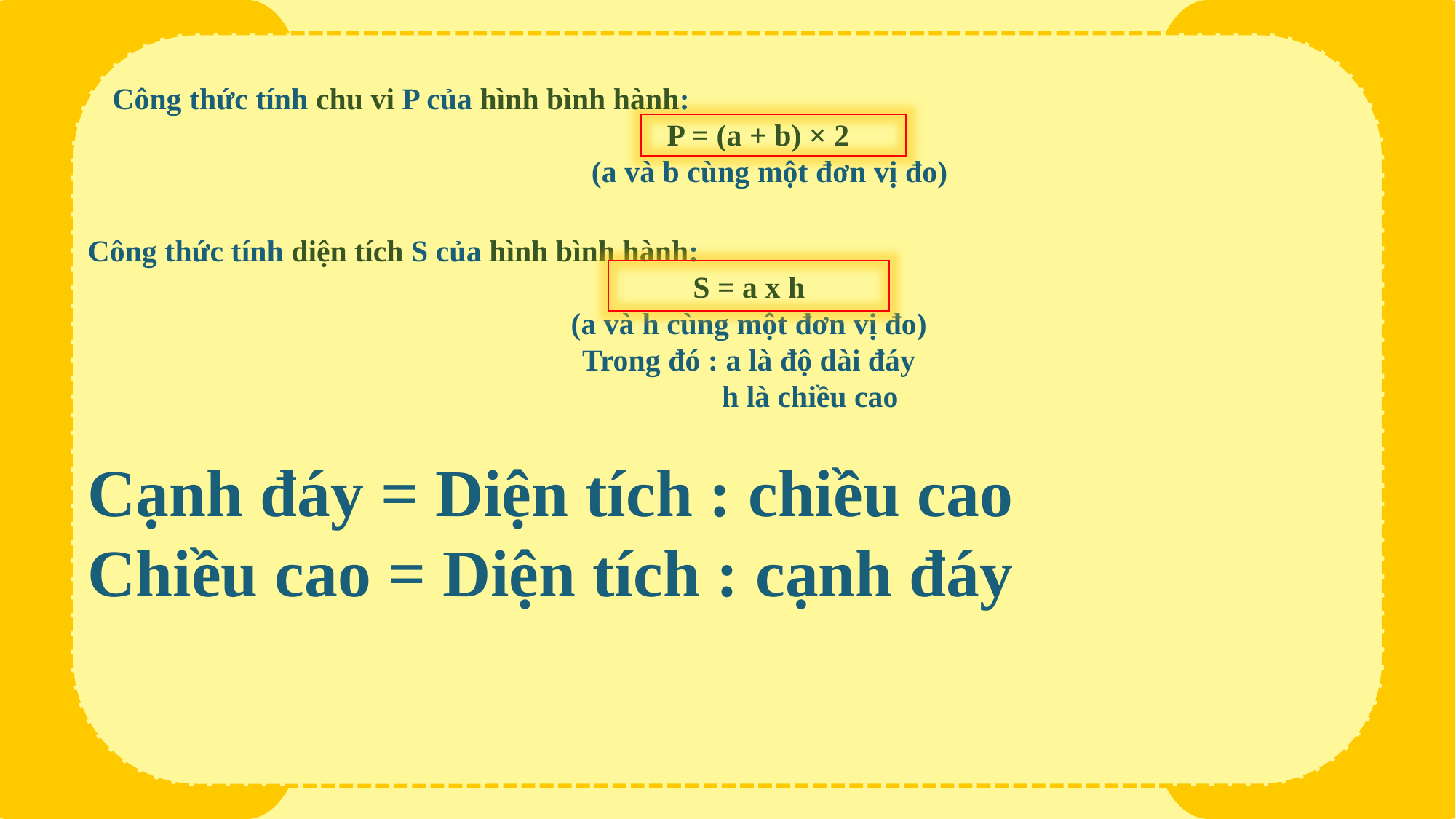

Công thức tính chu vi P của hình bình hành:
P = (a + b) × 2
(a và b cùng một đơn vị đo)

Công thức tính diện tích S của hình bình hành:
S = a x h
(a và h cùng một đơn vị đo)
Trong đó : a là độ dài đáy
                 h là chiều cao

Cạnh đáy = Diện tích : chiều cao
Chiều cao = Diện tích : cạnh đáy